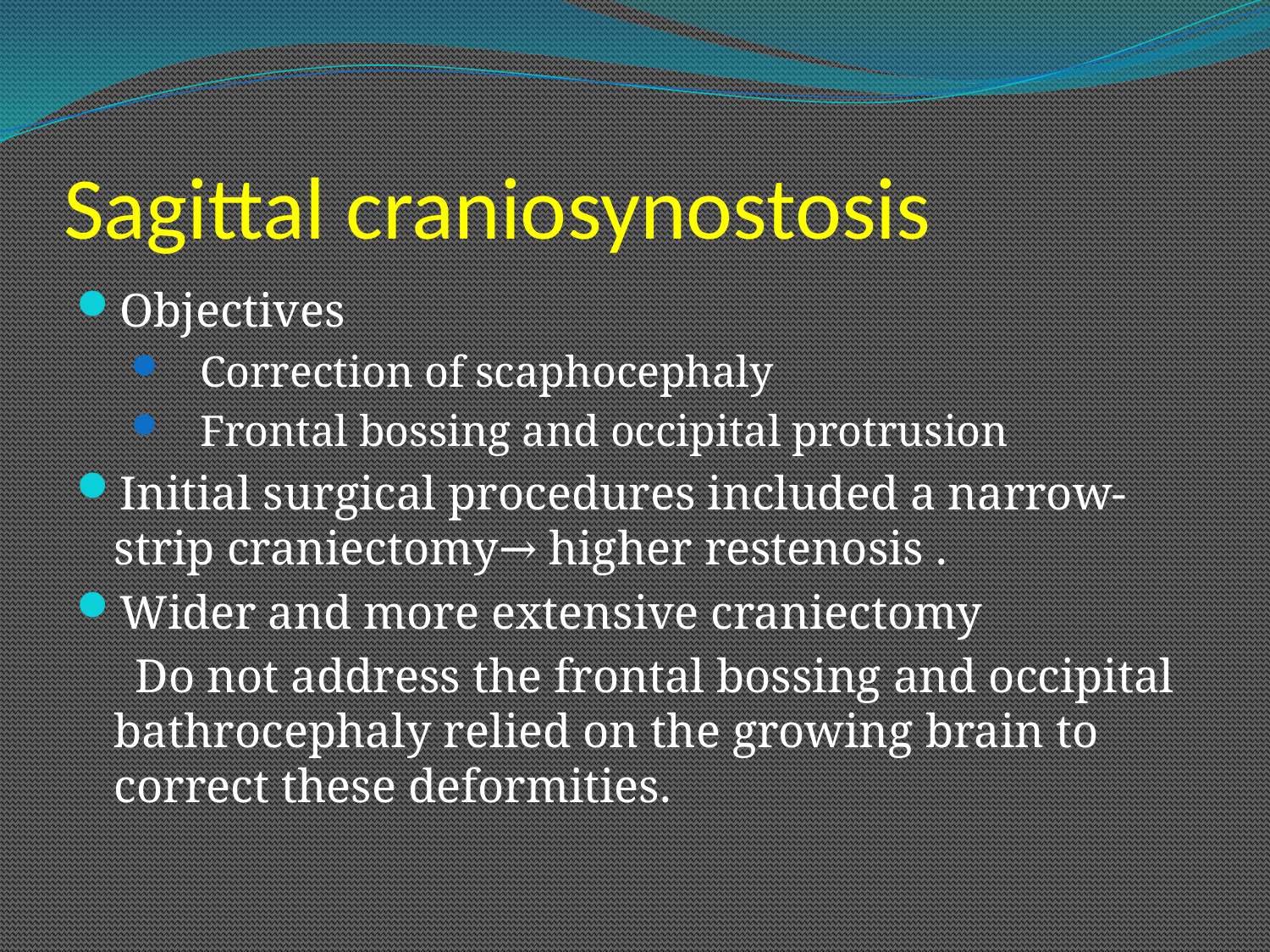

# Sagittal craniosynostosis
Objectives
   Correction of scaphocephaly
   Frontal bossing and occipital protrusion
Initial surgical procedures included a narrow-strip craniectomy→ higher restenosis .
Wider and more extensive craniectomy
     Do not address the frontal bossing and occipital bathrocephaly relied on the growing brain to correct these deformities.